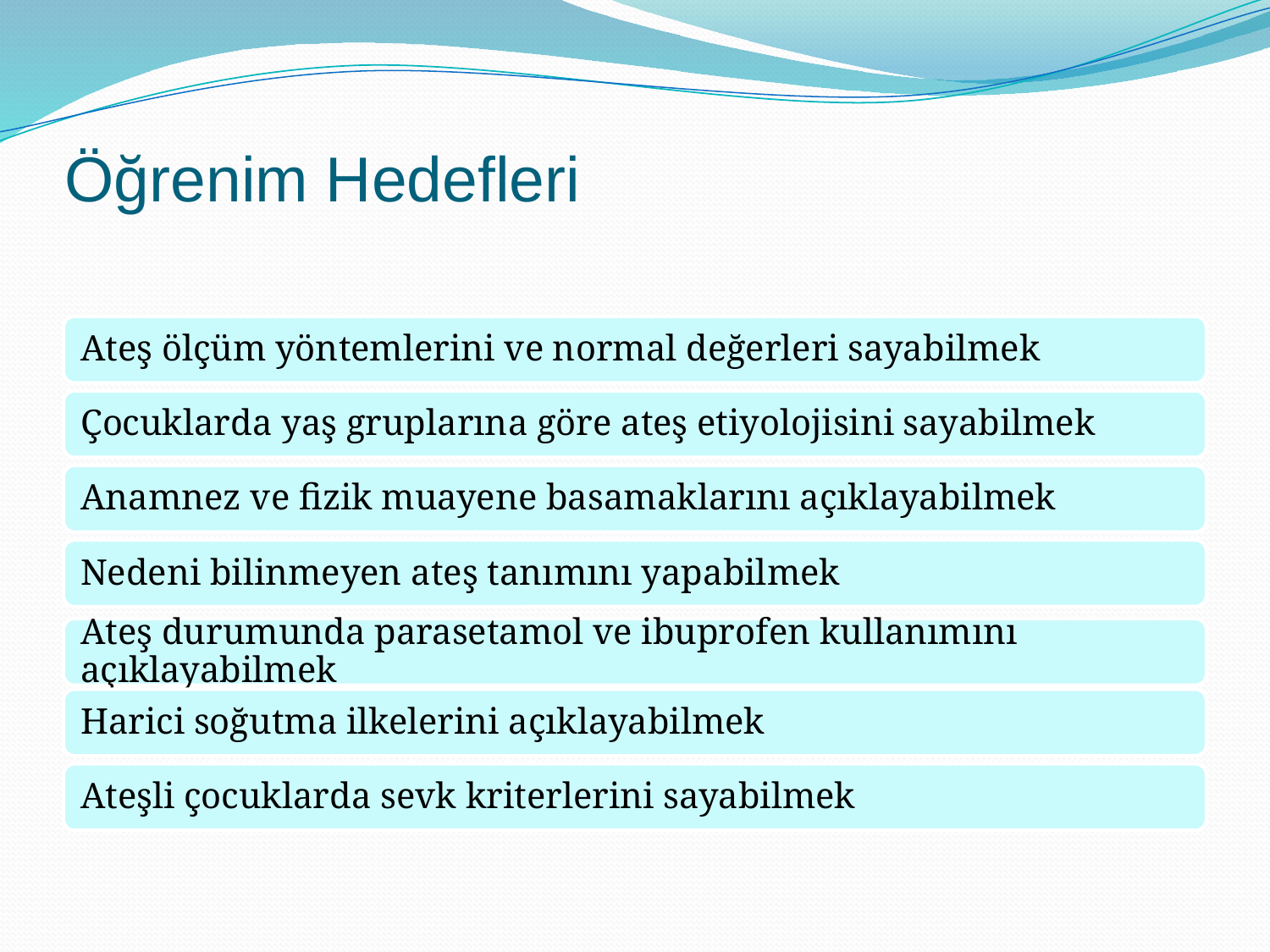

# Öğrenim Hedefleri
Ateş ölçüm yöntemlerini ve normal değerleri sayabilmek
Çocuklarda yaş gruplarına göre ateş etiyolojisini sayabilmek
Anamnez ve fizik muayene basamaklarını açıklayabilmek
Nedeni bilinmeyen ateş tanımını yapabilmek
Ateş durumunda parasetamol ve ibuprofen kullanımını açıklayabilmek
Harici soğutma ilkelerini açıklayabilmek
Ateşli çocuklarda sevk kriterlerini sayabilmek